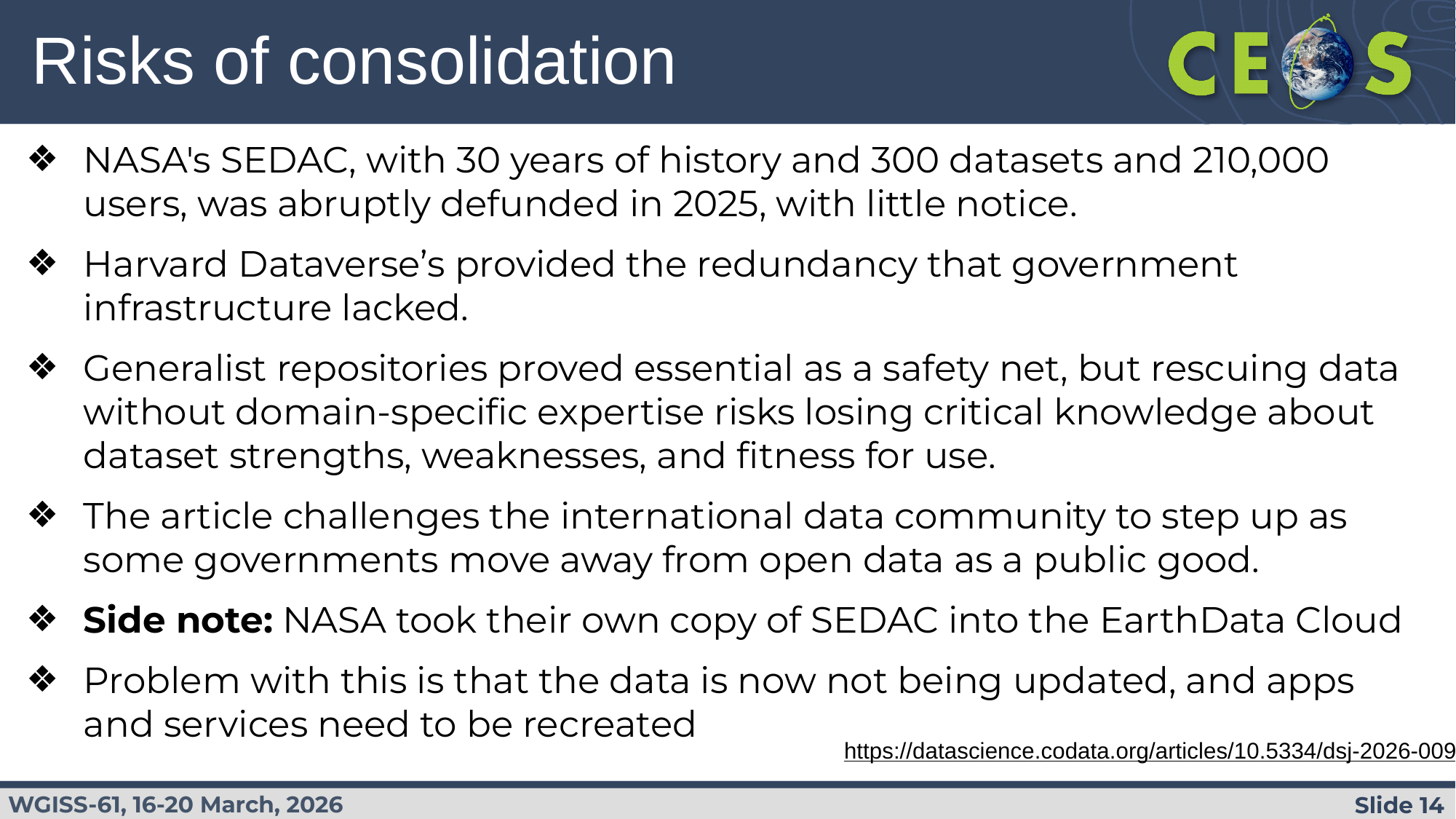

# Risks of consolidation
NASA's SEDAC, with 30 years of history and 300 datasets and 210,000 users, was abruptly defunded in 2025, with little notice.
Harvard Dataverse’s provided the redundancy that government infrastructure lacked.
Generalist repositories proved essential as a safety net, but rescuing data without domain-specific expertise risks losing critical knowledge about dataset strengths, weaknesses, and fitness for use.
The article challenges the international data community to step up as some governments move away from open data as a public good.
Side note: NASA took their own copy of SEDAC into the EarthData Cloud
Problem with this is that the data is now not being updated, and apps and services need to be recreated

https://datascience.codata.org/articles/10.5334/dsj-2026-009